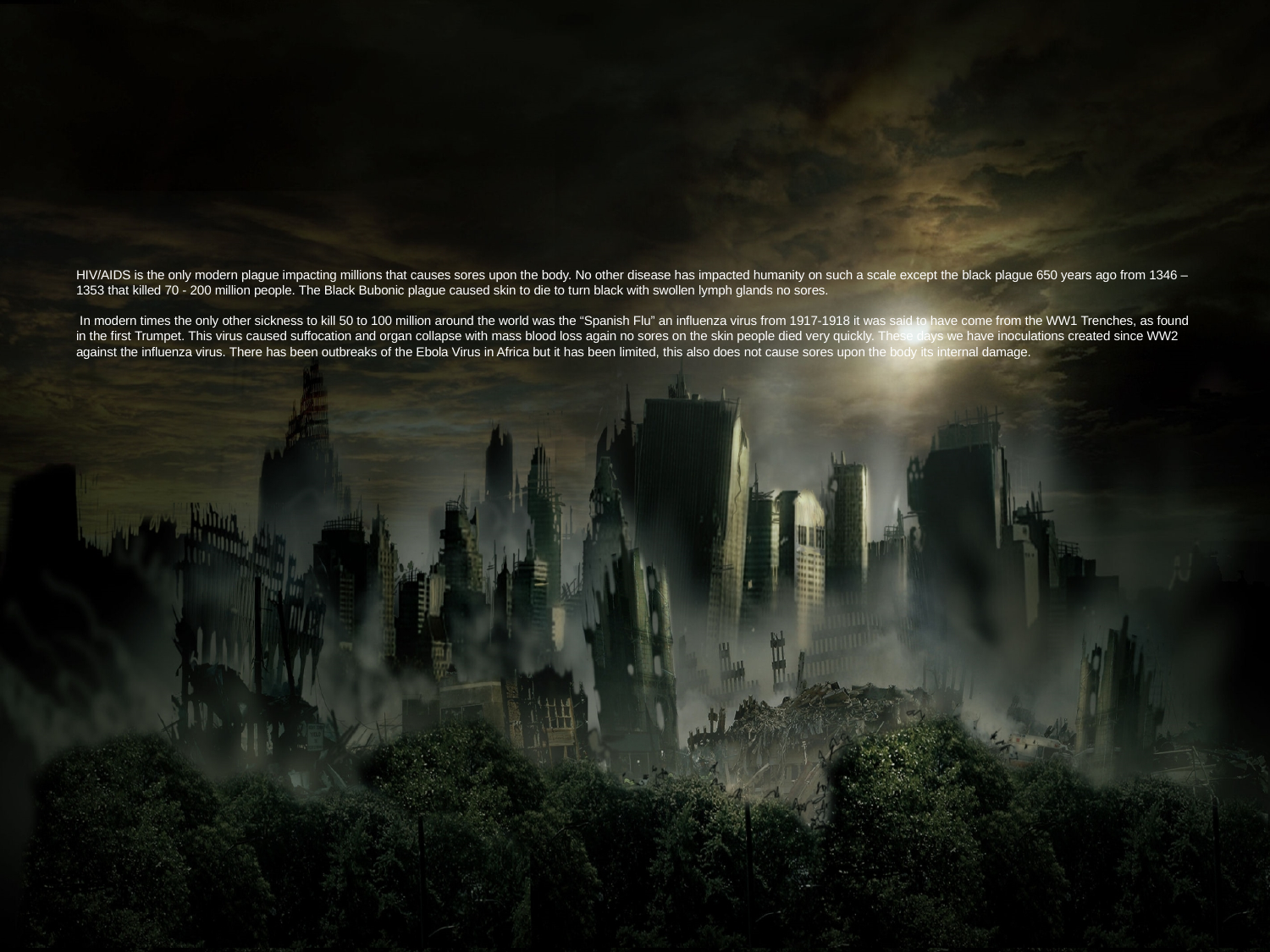

# HIV/AIDS is the only modern plague impacting millions that causes sores upon the body. No other disease has impacted humanity on such a scale except the black plague 650 years ago from 1346 – 1353 that killed 70 - 200 million people. The Black Bubonic plague caused skin to die to turn black with swollen lymph glands no sores. In modern times the only other sickness to kill 50 to 100 million around the world was the “Spanish Flu” an influenza virus from 1917-1918 it was said to have come from the WW1 Trenches, as found in the first Trumpet. This virus caused suffocation and organ collapse with mass blood loss again no sores on the skin people died very quickly. These days we have inoculations created since WW2 against the influenza virus. There has been outbreaks of the Ebola Virus in Africa but it has been limited, this also does not cause sores upon the body its internal damage.